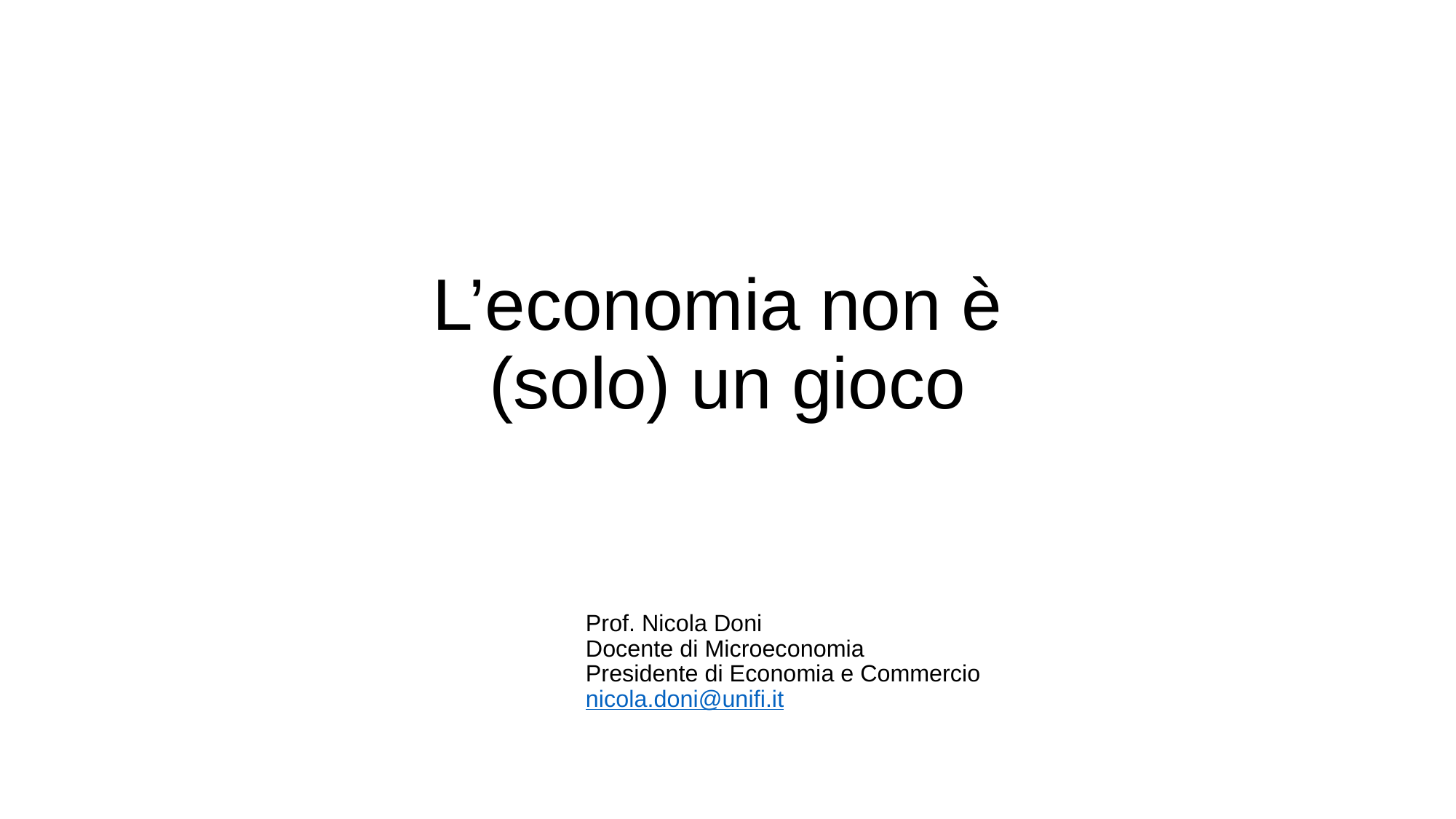

# L’economia non è (solo) un gioco

Prof. Nicola Doni
Docente di Microeconomia
Presidente di Economia e Commercio
nicola.doni@unifi.it